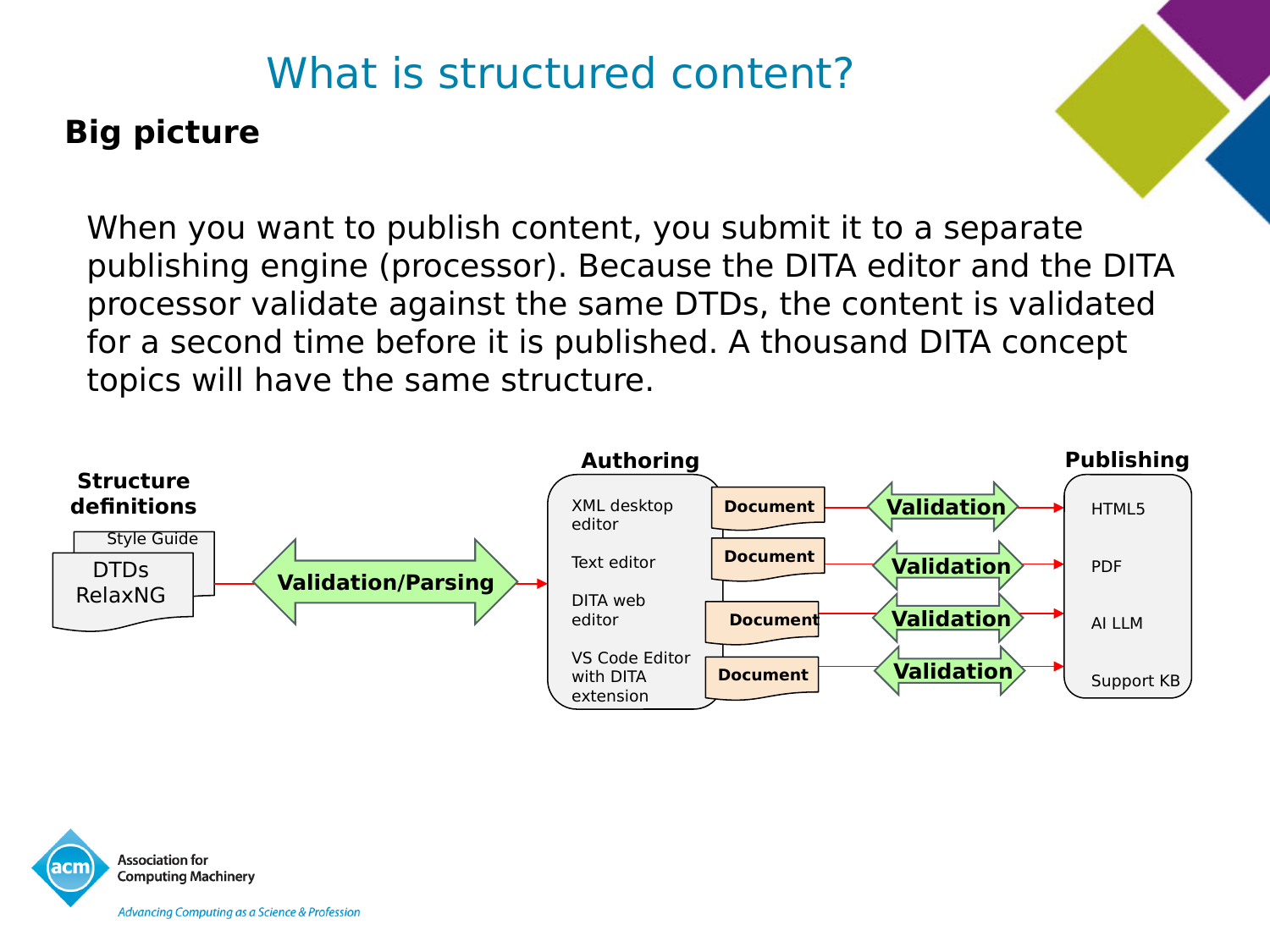

# What is structured content?
Big picture
When you want to publish content, you submit it to a separate publishing engine (processor). Because the DITA editor and the DITA processor validate against the same DTDs, the content is validated for a second time before it is published. A thousand DITA concept topics will have the same structure.
Publishing
Authoring
Structure
definitions

Validation

XML desktop editor
Text editor
DITA web editor
VS Code Editor
with DITA extension
Document
HTML5

PDF
AI LLM
Support KB

Style Guide

Document

Validation

DTDs
RelaxNG

Validation/Parsing
Validation

Document

Validation

Document